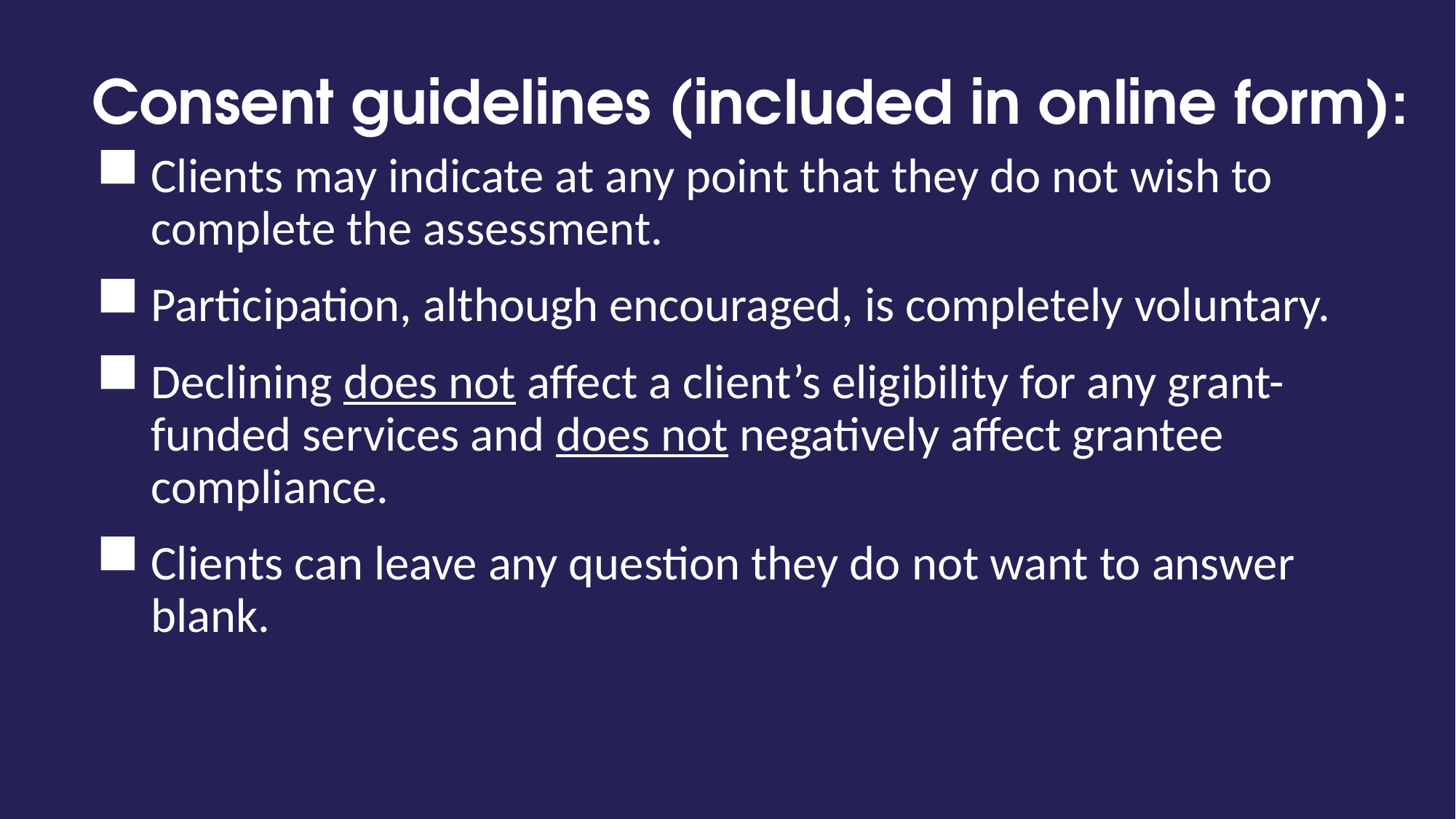

Consent guidelines (included in online form):
Clients may indicate at any point that they do not wish to complete the assessment.
Participation, although encouraged, is completely voluntary.
Declining does not affect a client’s eligibility for any grant-funded services and does not negatively affect grantee compliance.
Clients can leave any question they do not want to answer blank.